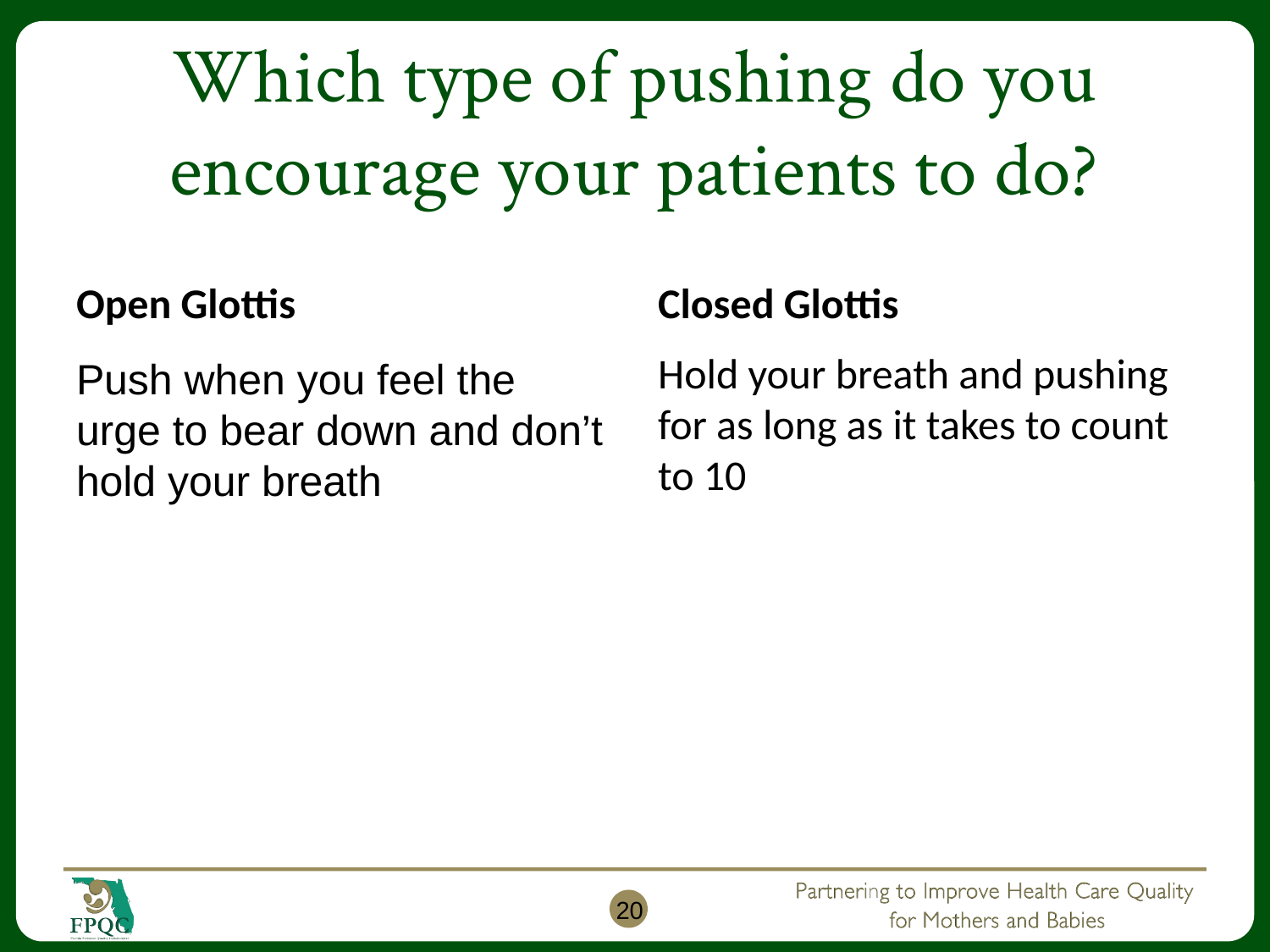

# Which type of pushing do you encourage your patients to do?
Open Glottis
Closed Glottis
Hold your breath and pushing for as long as it takes to count to 10
Push when you feel the urge to bear down and don’t hold your breath
20